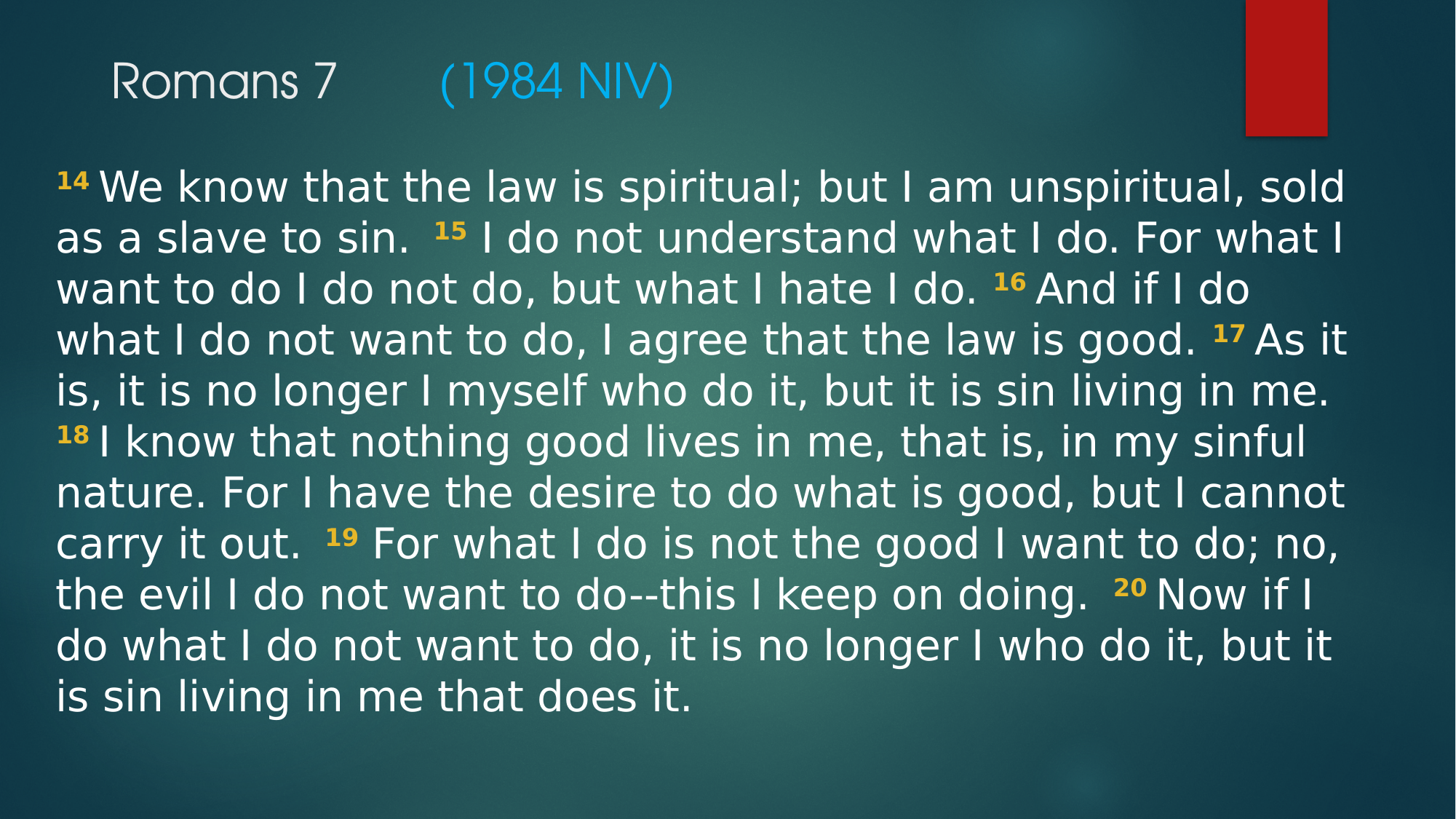

# Romans 7	(1984 NIV)
14 We know that the law is spiritual; but I am unspiritual, sold as a slave to sin.  15 I do not understand what I do. For what I want to do I do not do, but what I hate I do. 16 And if I do what I do not want to do, I agree that the law is good. 17 As it is, it is no longer I myself who do it, but it is sin living in me.  18 I know that nothing good lives in me, that is, in my sinful nature. For I have the desire to do what is good, but I cannot carry it out.  19 For what I do is not the good I want to do; no, the evil I do not want to do--this I keep on doing.  20 Now if I do what I do not want to do, it is no longer I who do it, but it is sin living in me that does it.